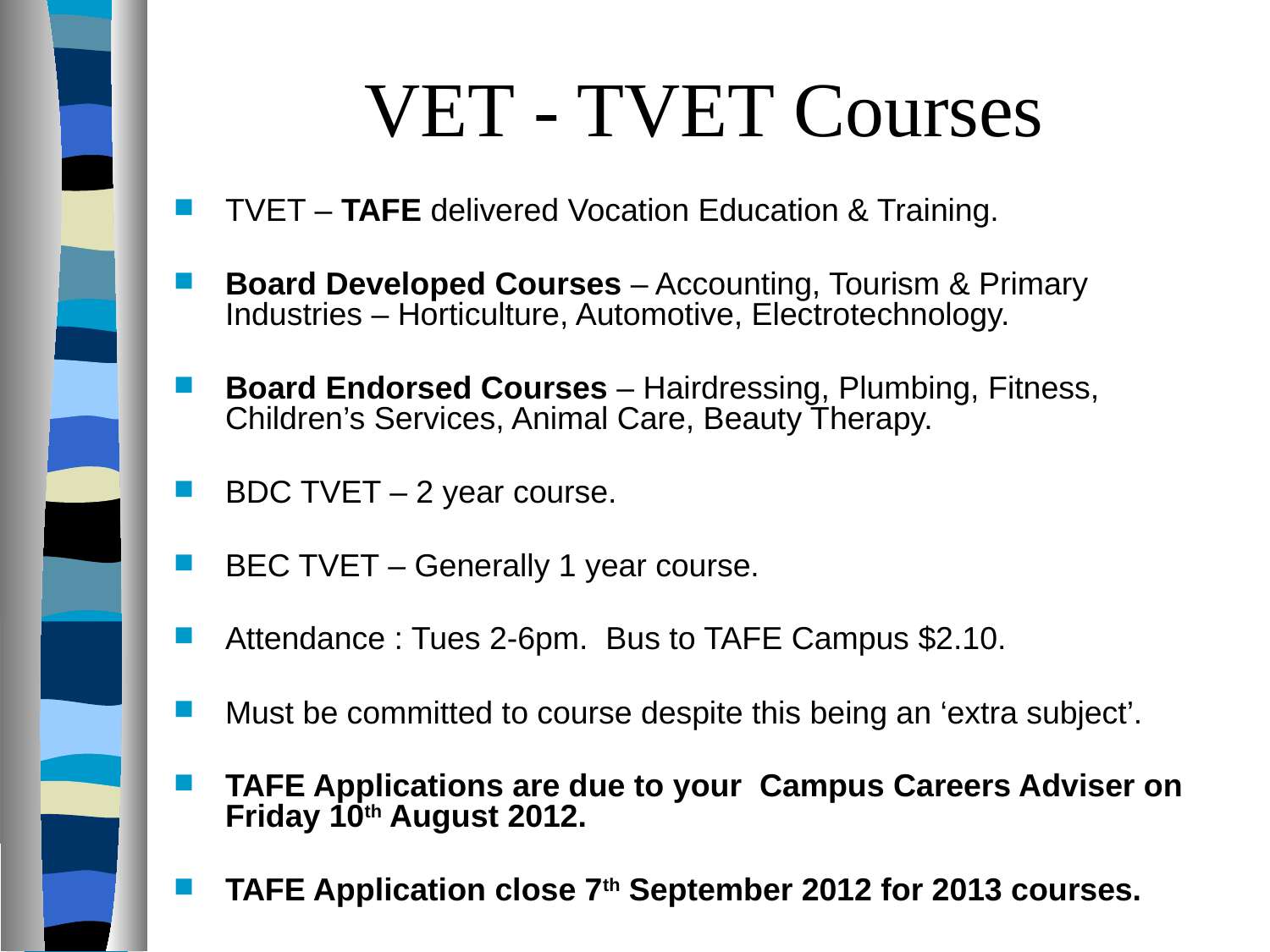

# VET - TVET Courses

TVET – TAFE delivered Vocation Education & Training.

Board Developed Courses – Accounting, Tourism & Primary Industries – Horticulture, Automotive, Electrotechnology.

Board Endorsed Courses – Hairdressing, Plumbing, Fitness, Children’s Services, Animal Care, Beauty Therapy.

BDC TVET – 2 year course.

BEC TVET – Generally 1 year course.

Attendance : Tues 2-6pm.  Bus to TAFE Campus $2.10.

Must be committed to course despite this being an ‘extra subject’.

TAFE Applications are due to your  Campus Careers Adviser on Friday 10th August 2012.

TAFE Application close 7th September 2012 for 2013 courses.